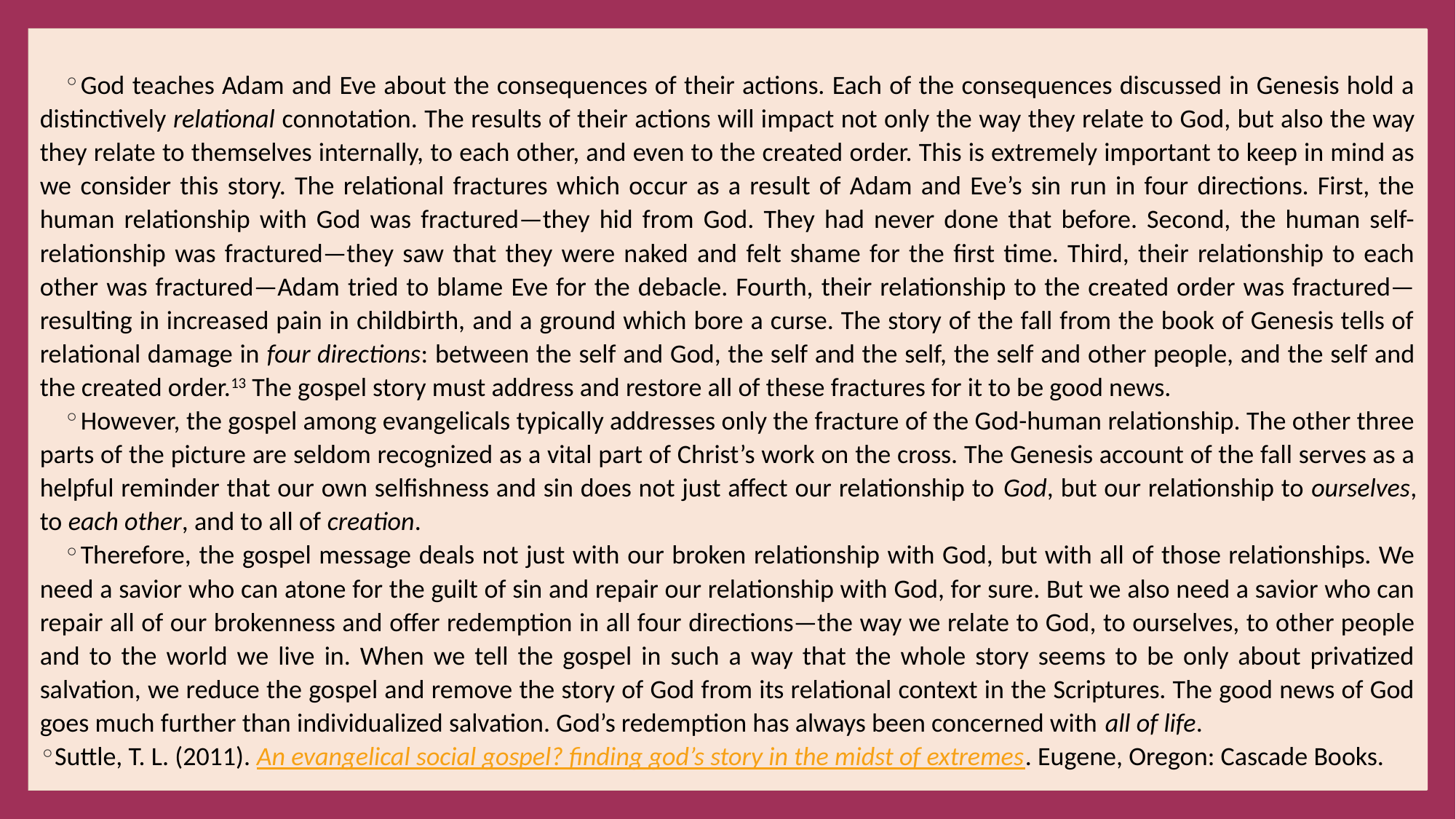

#

God teaches Adam and Eve about the consequences of their actions. Each of the consequences discussed in Genesis hold a distinctively relational connotation. The results of their actions will impact not only the way they relate to God, but also the way they relate to themselves internally, to each other, and even to the created order. This is extremely important to keep in mind as we consider this story. The relational fractures which occur as a result of Adam and Eve’s sin run in four directions. First, the human relationship with God was fractured—they hid from God. They had never done that before. Second, the human self-relationship was fractured—they saw that they were naked and felt shame for the first time. Third, their relationship to each other was fractured—Adam tried to blame Eve for the debacle. Fourth, their relationship to the created order was fractured—resulting in increased pain in childbirth, and a ground which bore a curse. The story of the fall from the book of Genesis tells of relational damage in four directions: between the self and God, the self and the self, the self and other people, and the self and the created order.13 The gospel story must address and restore all of these fractures for it to be good news.
However, the gospel among evangelicals typically addresses only the fracture of the God-human relationship. The other three parts of the picture are seldom recognized as a vital part of Christ’s work on the cross. The Genesis account of the fall serves as a helpful reminder that our own selfishness and sin does not just affect our relationship to God, but our relationship to ourselves, to each other, and to all of creation.
Therefore, the gospel message deals not just with our broken relationship with God, but with all of those relationships. We need a savior who can atone for the guilt of sin and repair our relationship with God, for sure. But we also need a savior who can repair all of our brokenness and offer redemption in all four directions—the way we relate to God, to ourselves, to other people and to the world we live in. When we tell the gospel in such a way that the whole story seems to be only about privatized salvation, we reduce the gospel and remove the story of God from its relational context in the Scriptures. The good news of God goes much further than individualized salvation. God’s redemption has always been concerned with all of life.
Suttle, T. L. (2011). An evangelical social gospel? finding god’s story in the midst of extremes. Eugene, Oregon: Cascade Books.